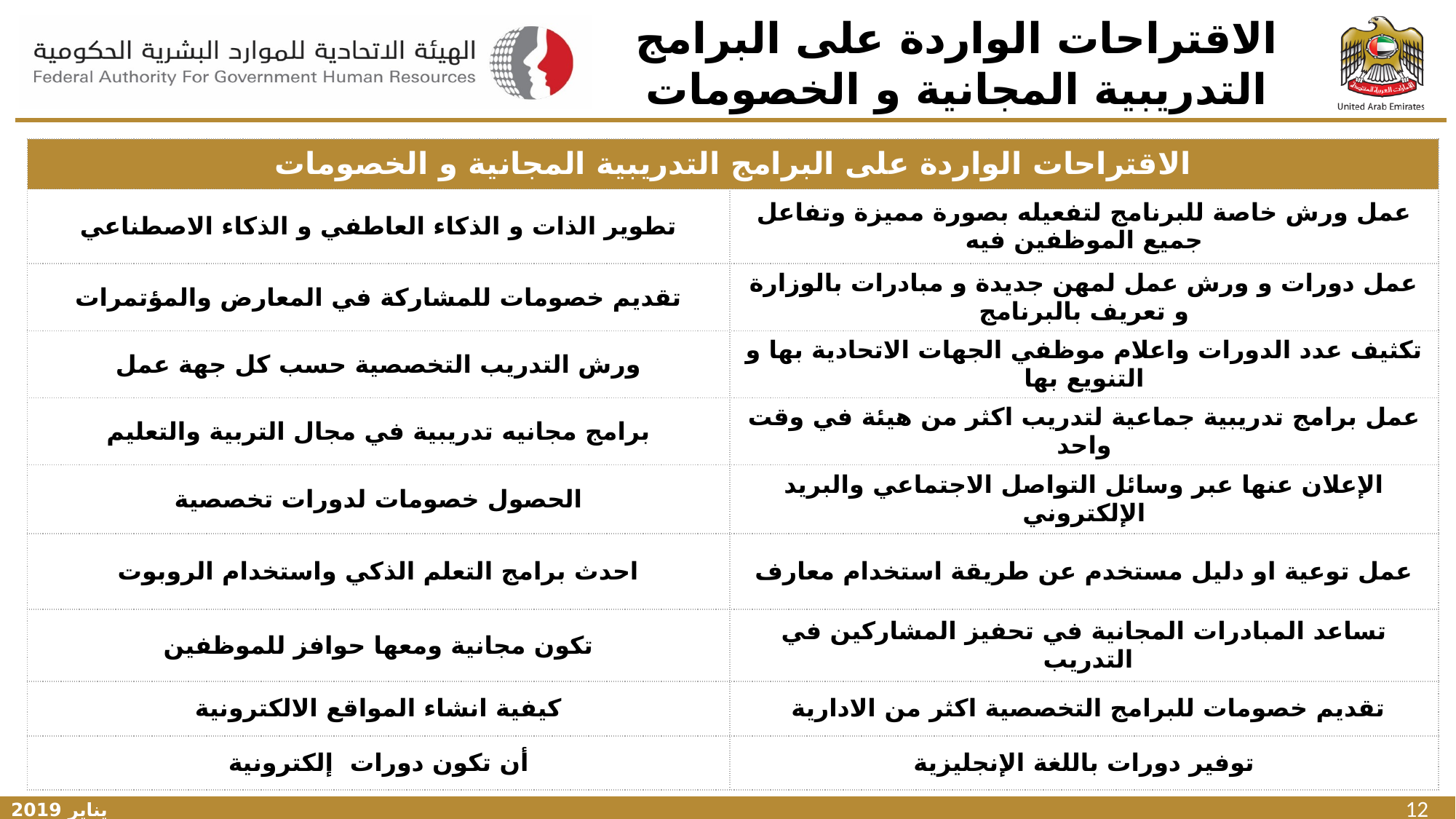

الاقتراحات الواردة على البرامج التدريبية المجانية و الخصومات
| الاقتراحات الواردة على البرامج التدريبية المجانية و الخصومات |  |
| --- | --- |
| تطوير الذات و الذكاء العاطفي و الذكاء الاصطناعي | عمل ورش خاصة للبرنامج لتفعيله بصورة مميزة وتفاعل جميع الموظفين فيه |
| تقديم خصومات للمشاركة في المعارض والمؤتمرات | عمل دورات و ورش عمل لمهن جديدة و مبادرات بالوزارة و تعريف بالبرنامج |
| ورش التدريب التخصصية حسب كل جهة عمل | تكثيف عدد الدورات واعلام موظفي الجهات الاتحادية بها و التنويع بها |
| برامج مجانيه تدريبية في مجال التربية والتعليم | عمل برامج تدريبية جماعية لتدريب اكثر من هيئة في وقت واحد |
| الحصول خصومات لدورات تخصصية | الإعلان عنها عبر وسائل التواصل الاجتماعي والبريد الإلكتروني |
| احدث برامج التعلم الذكي واستخدام الروبوت | عمل توعية او دليل مستخدم عن طريقة استخدام معارف |
| تكون مجانية ومعها حوافز للموظفين | تساعد المبادرات المجانية في تحفيز المشاركين في التدريب |
| كيفية انشاء المواقع الالكترونية | تقديم خصومات للبرامج التخصصية اكثر من الادارية |
| أن تكون دورات إلكترونية | توفير دورات باللغة الإنجليزية |